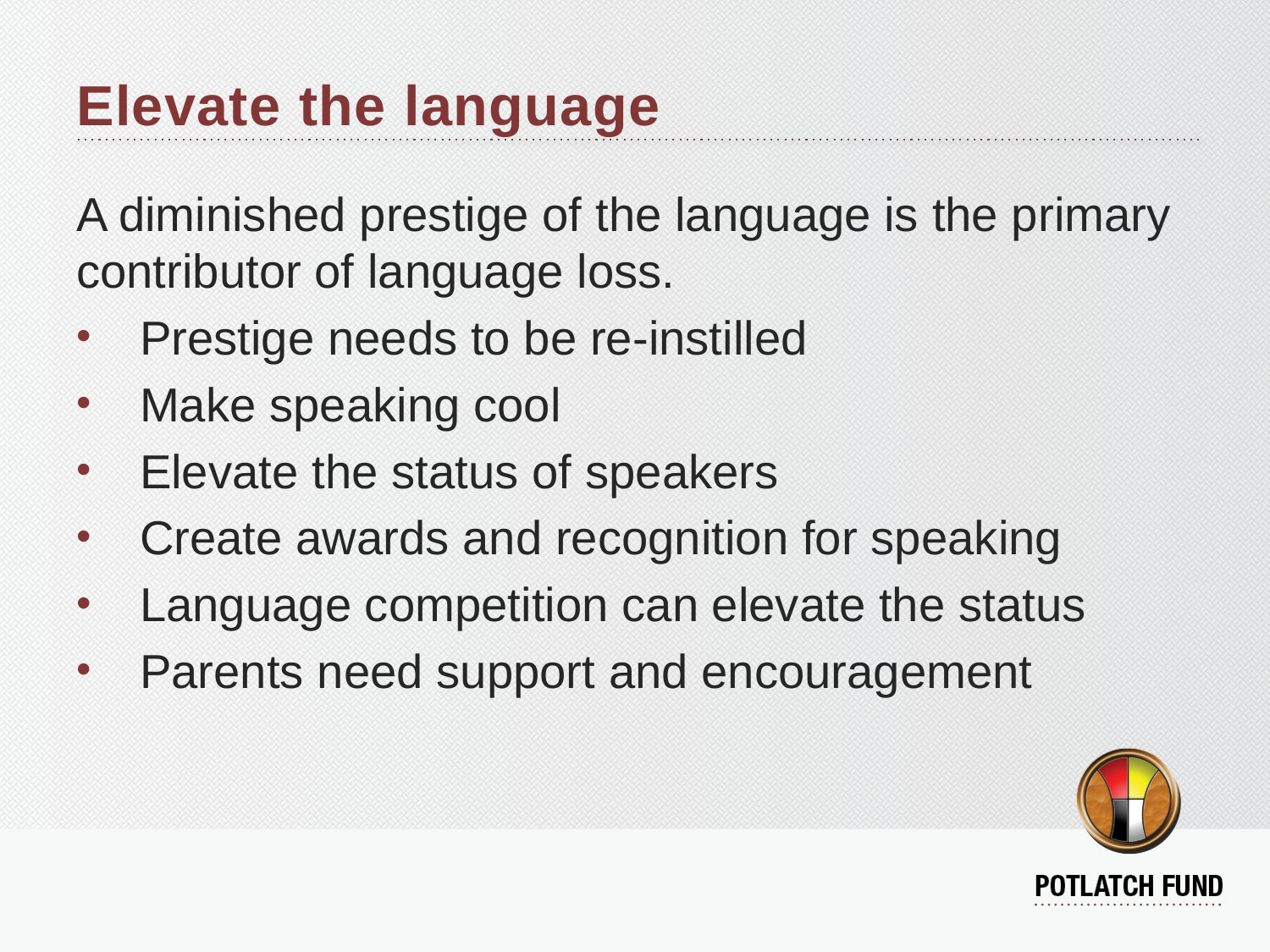

# Elevate the language
A diminished prestige of the language is the primary contributor of language loss.
Prestige needs to be re-instilled
Make speaking cool
Elevate the status of speakers
Create awards and recognition for speaking
Language competition can elevate the status
Parents need support and encouragement